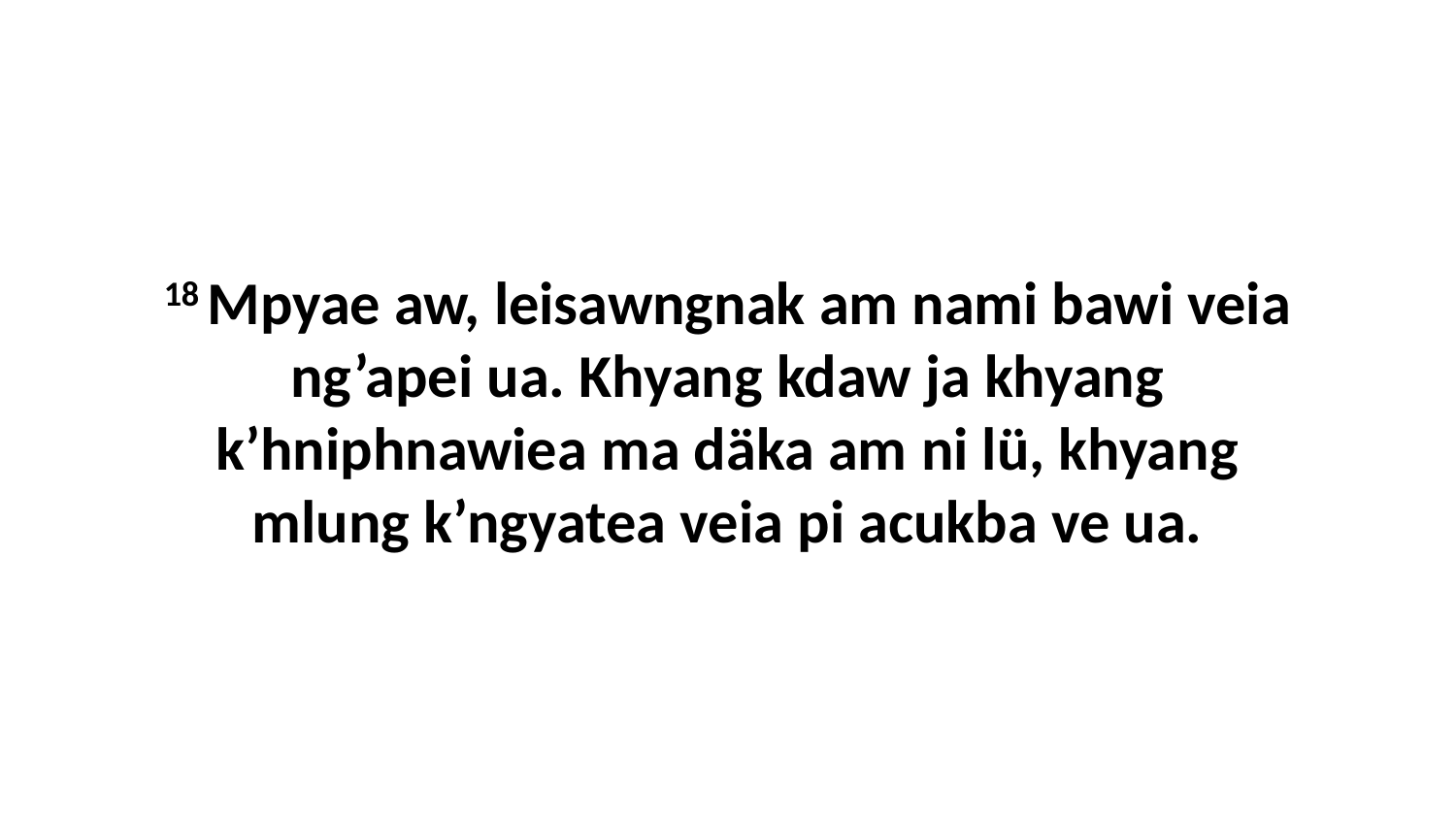

18 Mpyae aw, leisawngnak am nami bawi veia ng’apei ua. Khyang kdaw ja khyang k’hniphnawiea ma däka am ni lü, khyang mlung k’ngyatea veia pi acukba ve ua.